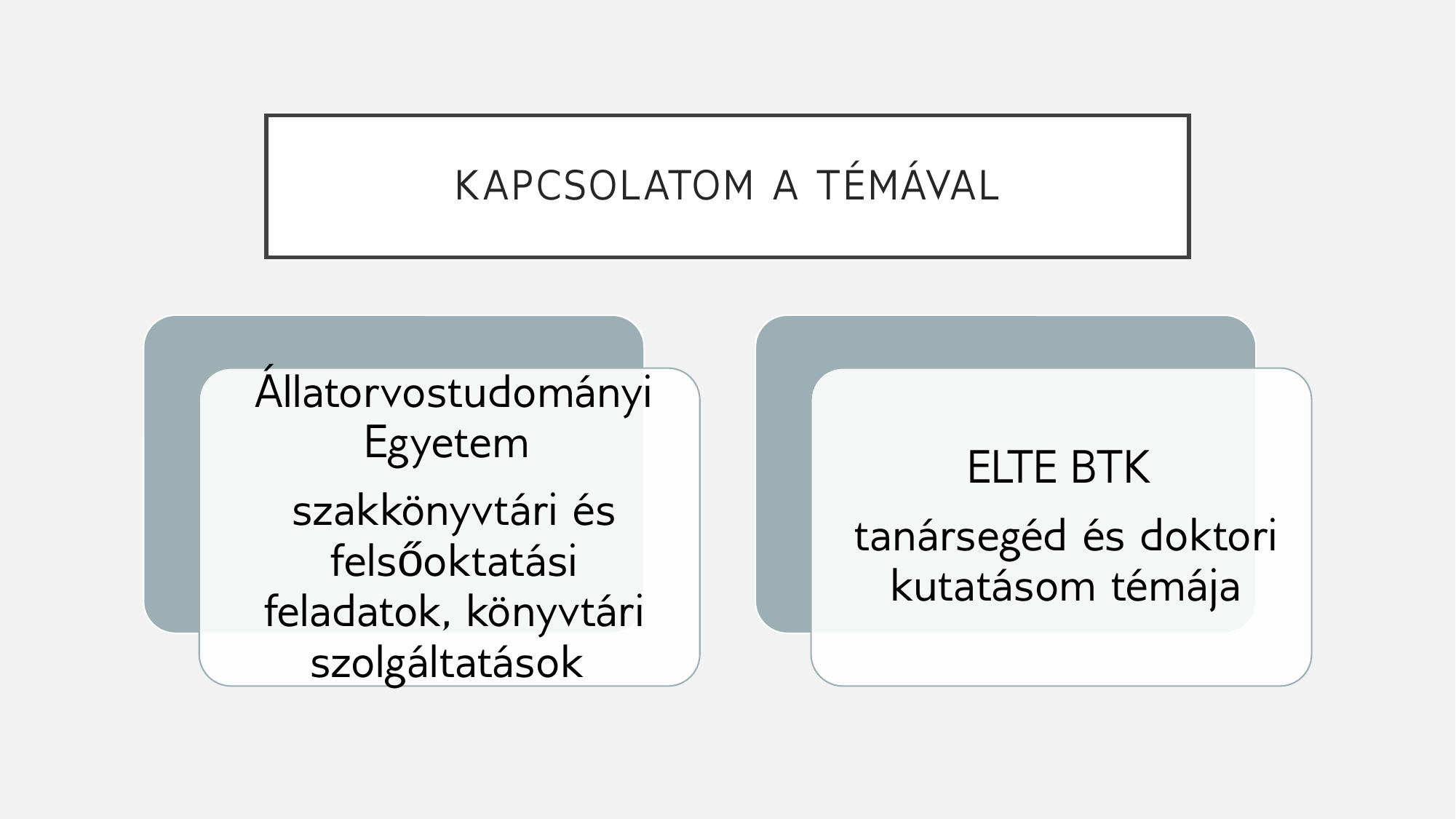

# Kapcsolatom a témával
Állatorvostudományi Egyetem
szakkönyvtári és felsőoktatási feladatok, könyvtári szolgáltatások
ELTE BTK
tanársegéd és doktori kutatásom témája